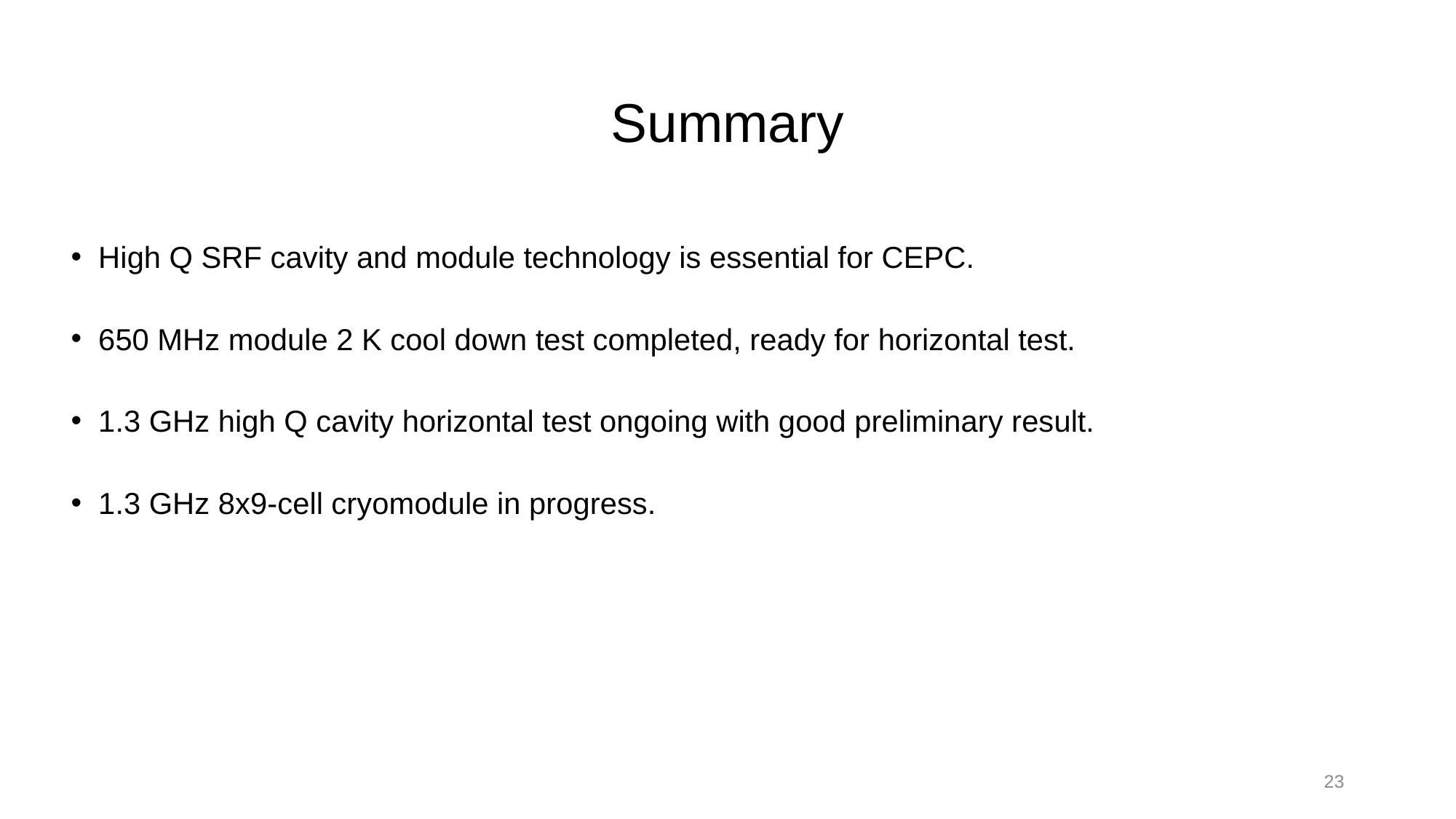

# Summary
High Q SRF cavity and module technology is essential for CEPC.
650 MHz module 2 K cool down test completed, ready for horizontal test.
1.3 GHz high Q cavity horizontal test ongoing with good preliminary result.
1.3 GHz 8x9-cell cryomodule in progress.

23